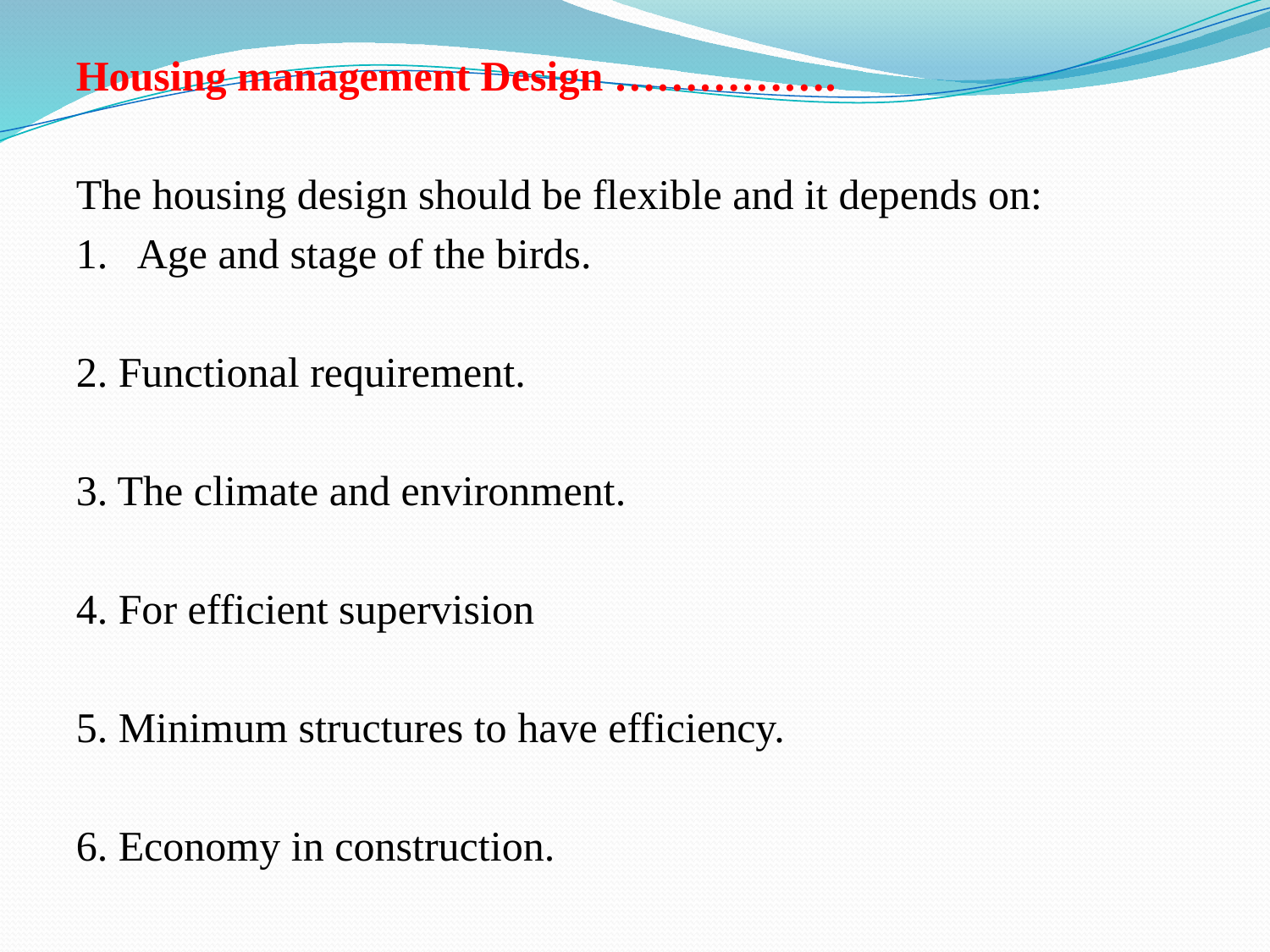

Housing management Design …………….

The housing design should be flexible and it depends on:
1.   Age and stage of the birds.

2. Functional requirement.

3. The climate and environment.

4. For efficient supervision

5. Minimum structures to have efficiency.

6. Economy in construction.